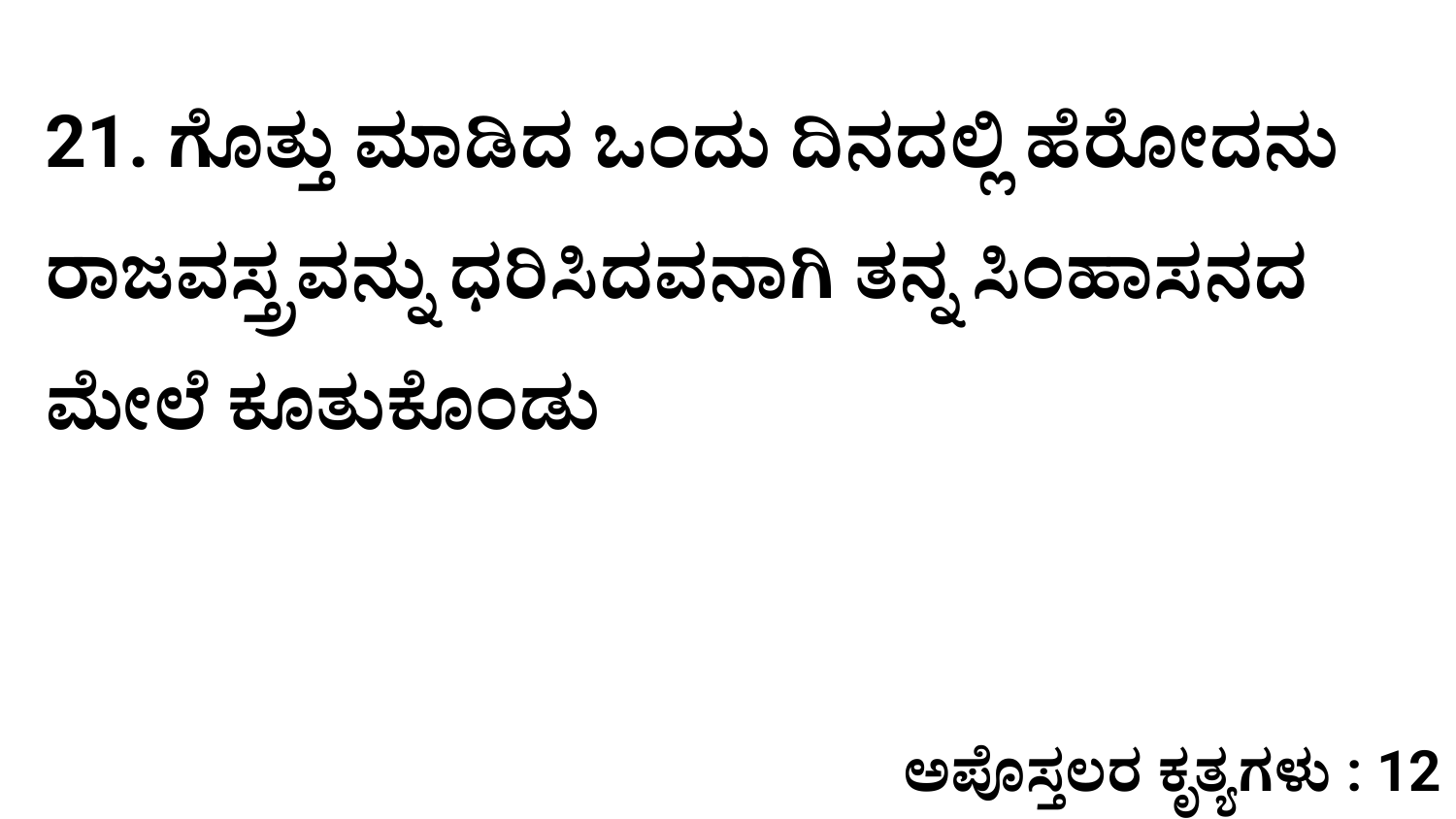

21. ಗೊತ್ತು ಮಾಡಿದ ಒಂದು ದಿನದಲ್ಲಿ ಹೆರೋದನು ರಾಜವಸ್ತ್ರವನ್ನು ಧರಿಸಿದವನಾಗಿ ತನ್ನ ಸಿಂಹಾಸನದ ಮೇಲೆ ಕೂತುಕೊಂಡು
ಅಪೊಸ್ತಲರ ಕೃತ್ಯಗಳು : 12